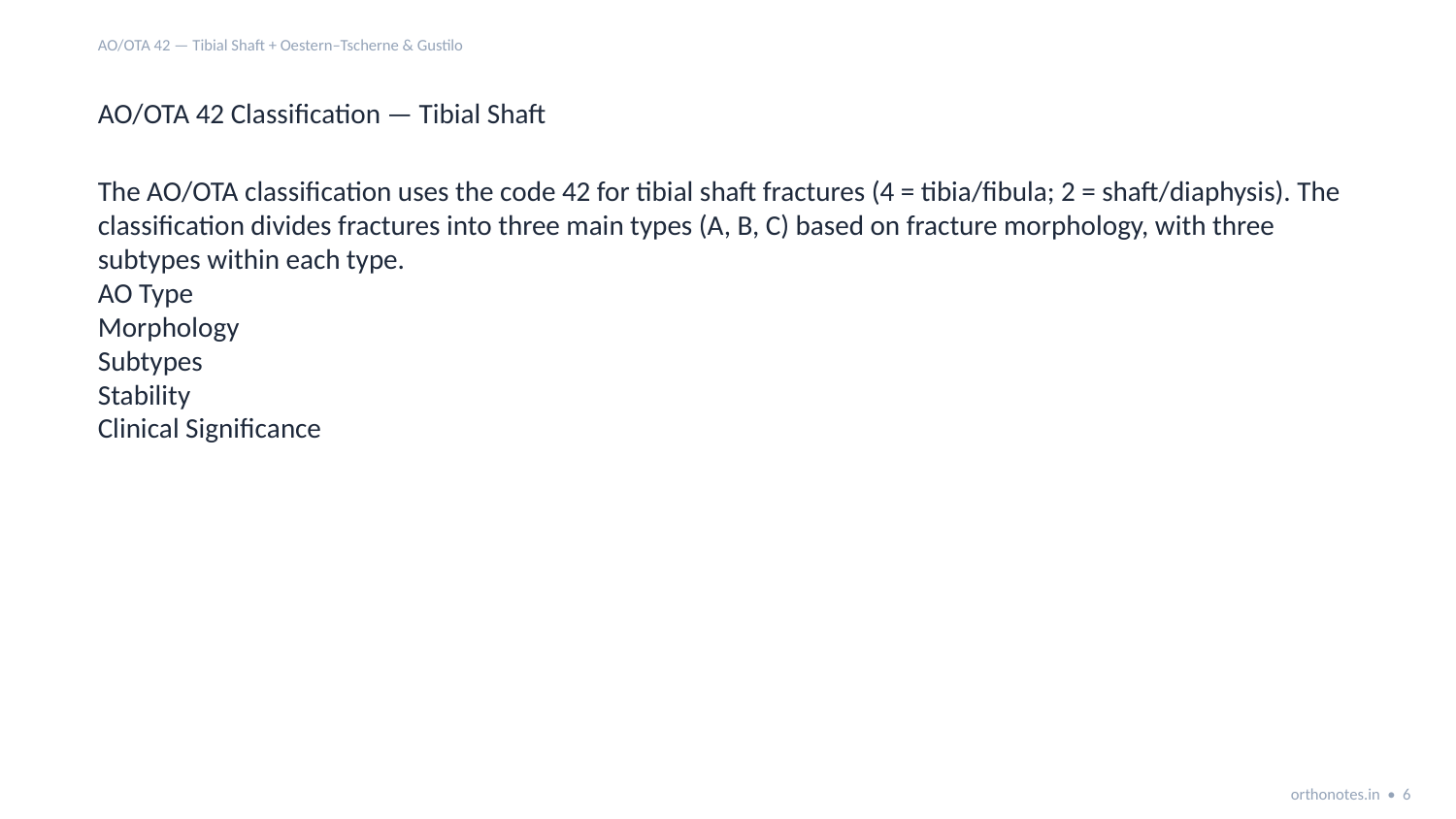

AO/OTA 42 — Tibial Shaft + Oestern–Tscherne & Gustilo
AO/OTA 42 Classification — Tibial Shaft
The AO/OTA classification uses the code 42 for tibial shaft fractures (4 = tibia/fibula; 2 = shaft/diaphysis). The classification divides fractures into three main types (A, B, C) based on fracture morphology, with three subtypes within each type.
AO Type
Morphology
Subtypes
Stability
Clinical Significance
orthonotes.in  •  6